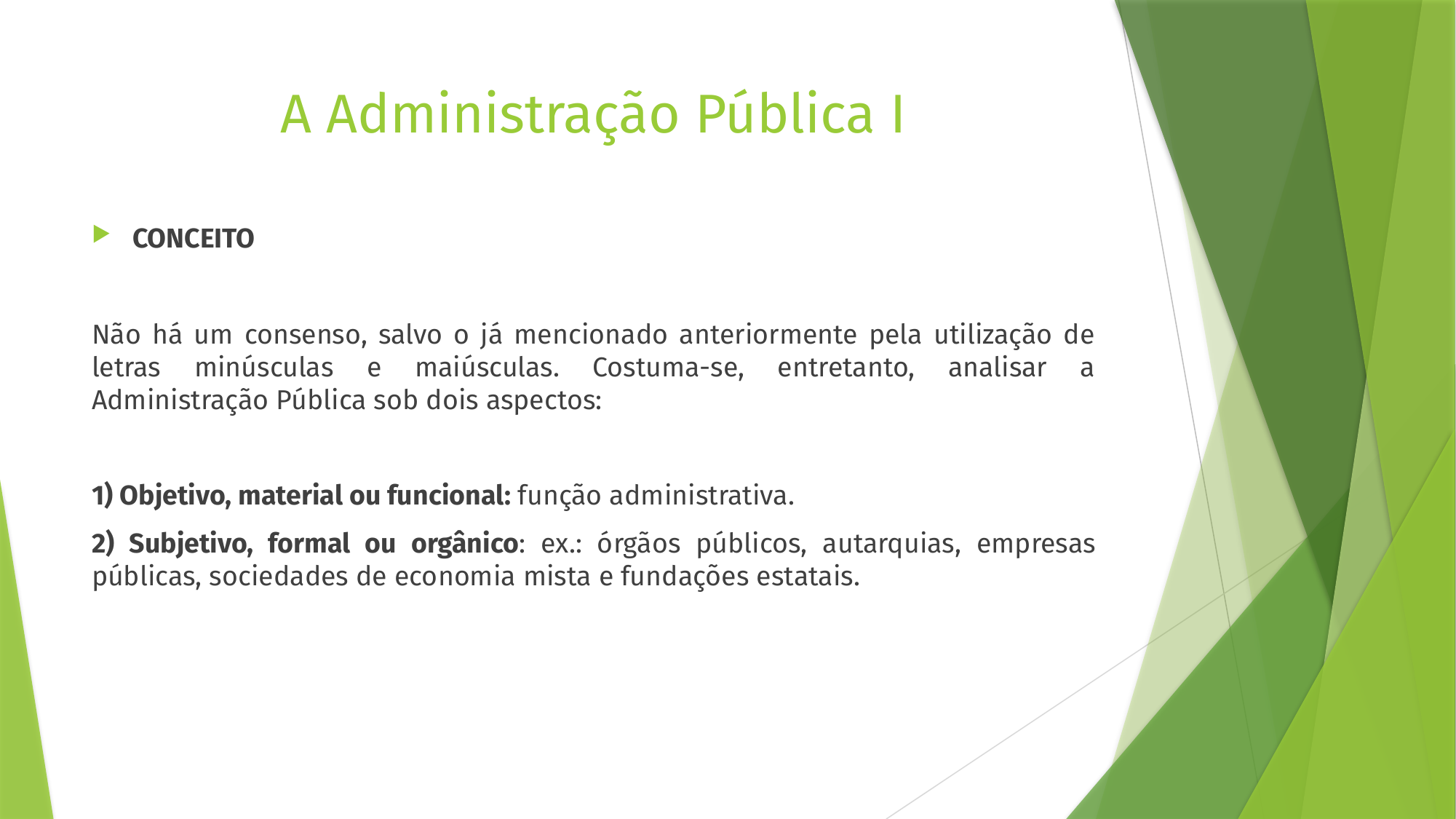

# A Administração Pública I
CONCEITO

Não há um consenso, salvo o já mencionado anteriormente pela utilização de letras minúsculas e maiúsculas. Costuma-se, entretanto, analisar a Administração Pública sob dois aspectos:

1) Objetivo, material ou funcional: função administrativa.
2) Subjetivo, formal ou orgânico: ex.: órgãos públicos, autarquias, empresas públicas, sociedades de economia mista e fundações estatais.